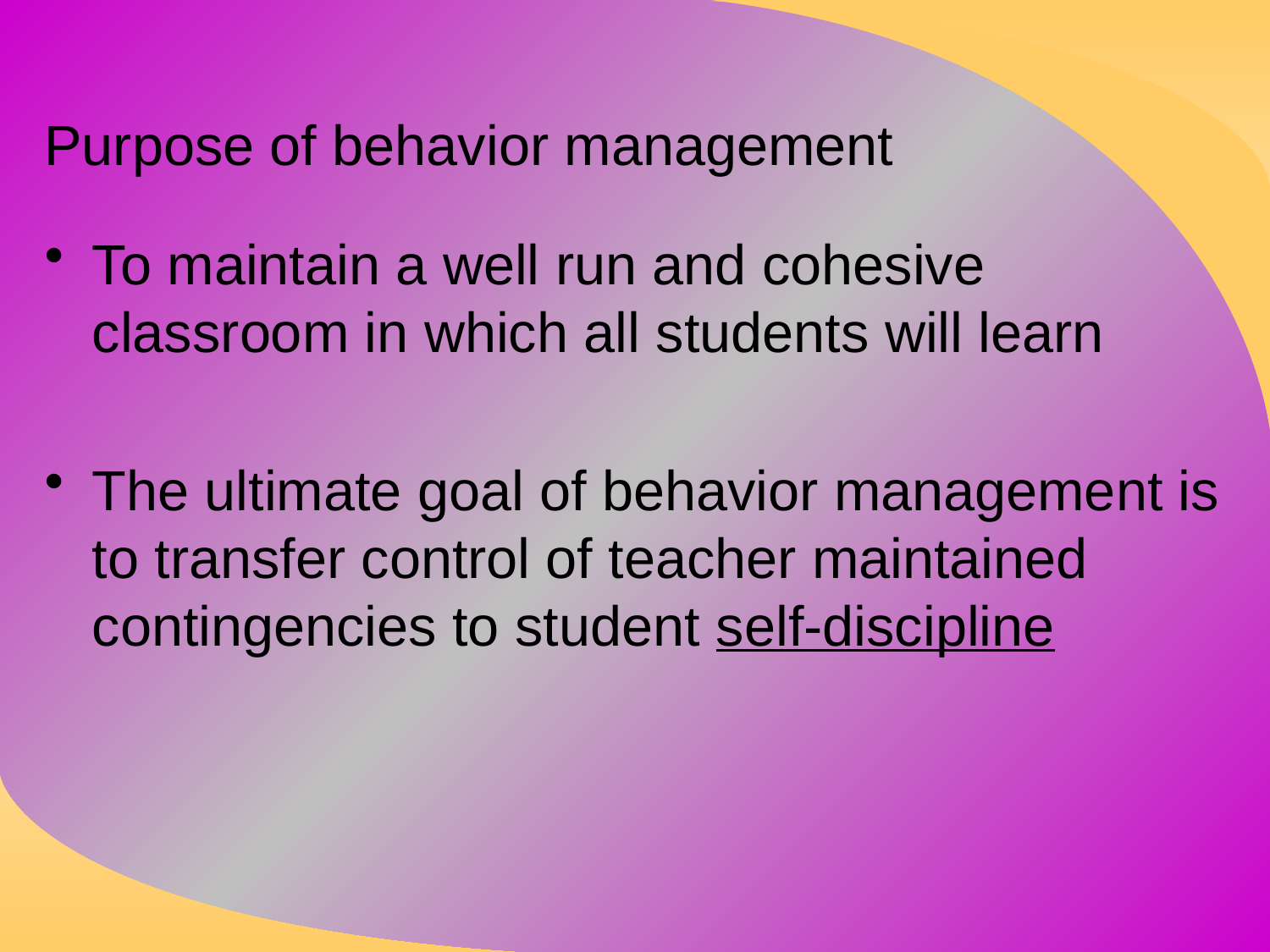

# Purpose of behavior management
To maintain a well run and cohesive classroom in which all students will learn

The ultimate goal of behavior management is to transfer control of teacher maintained contingencies to student self-discipline